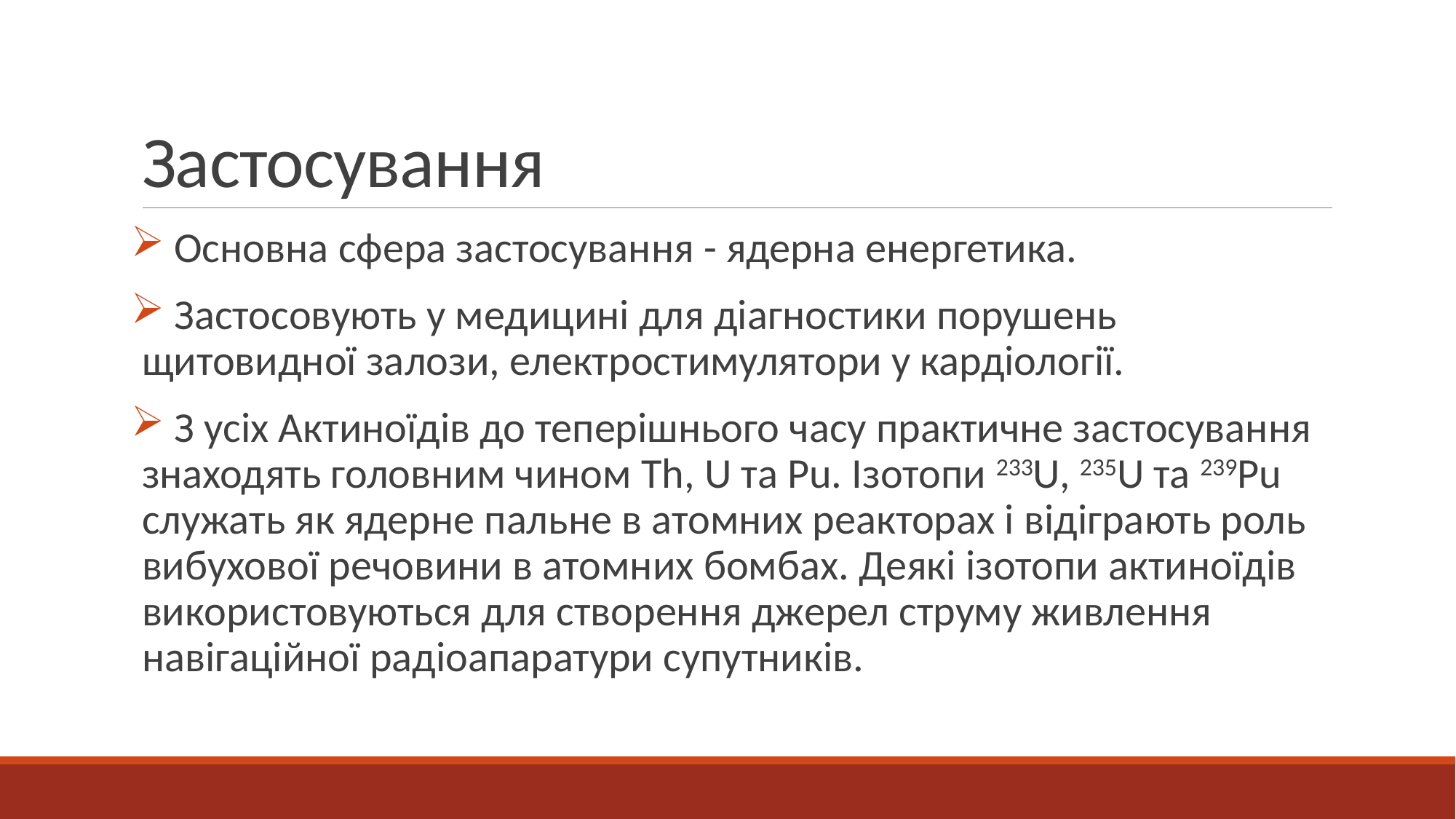

# Застосування
 Основна сфера застосування - ядерна енергетика.
 Застосовують у медицині для діагностики порушень щитовидної залози, електростимулятори у кардіології.
 З усіх Актиноїдів до теперішнього часу практичне застосування знаходять головним чином Th, U та Рu. Ізотопи 233U, 235U та 239Рu служать як ядерне пальне в атомних реакторах і відіграють роль вибухової речовини в атомних бомбах. Деякі ізотопи актиноїдів використовуються для створення джерел струму живлення навігаційної радіоапаратури супутників.